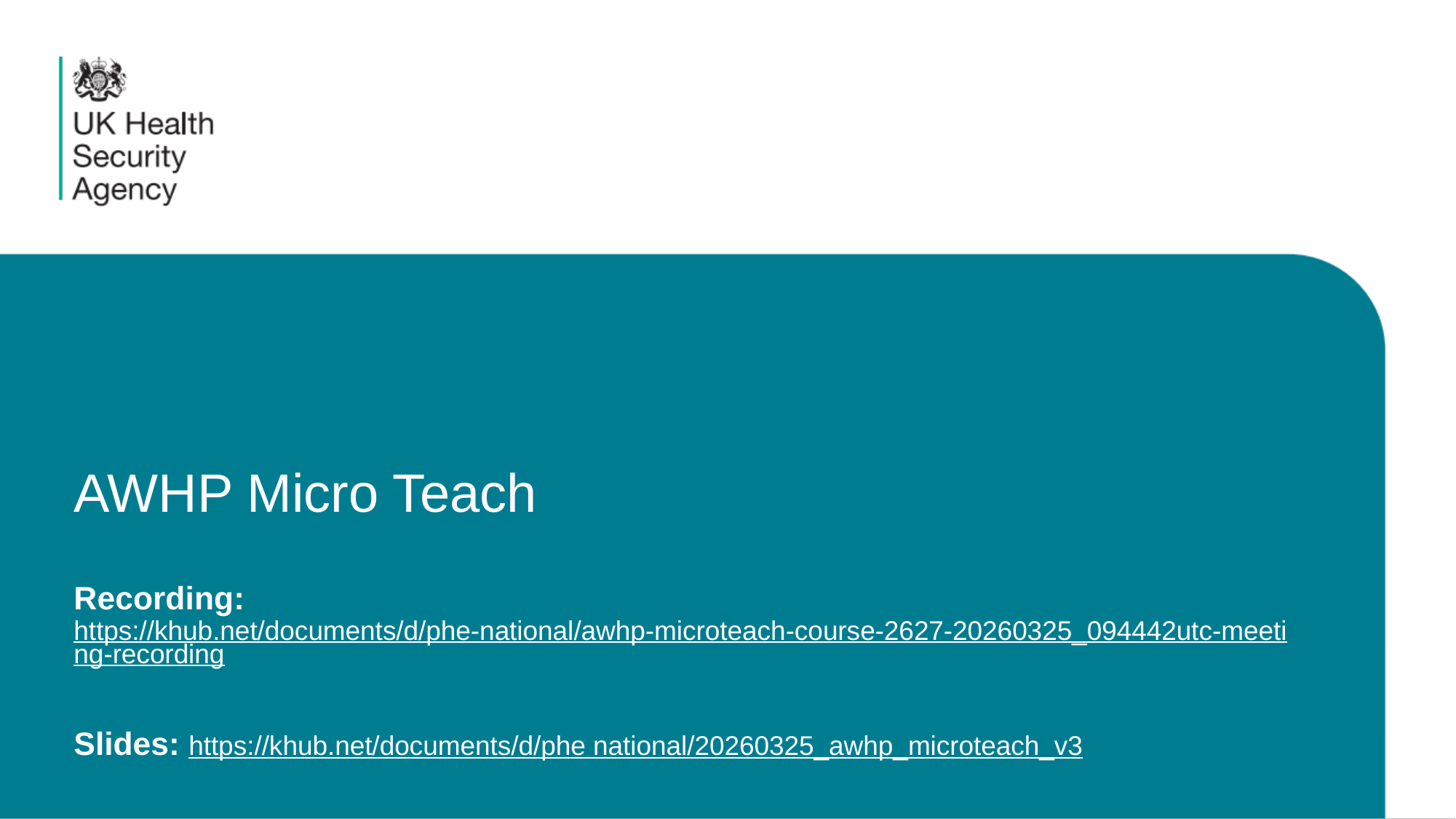

# AWHP Micro Teach Recording: https://khub.net/documents/d/phe-national/awhp-microteach-course-2627-20260325_094442utc-meeting-recording Slides: https://khub.net/documents/d/phe national/20260325_awhp_microteach_v3